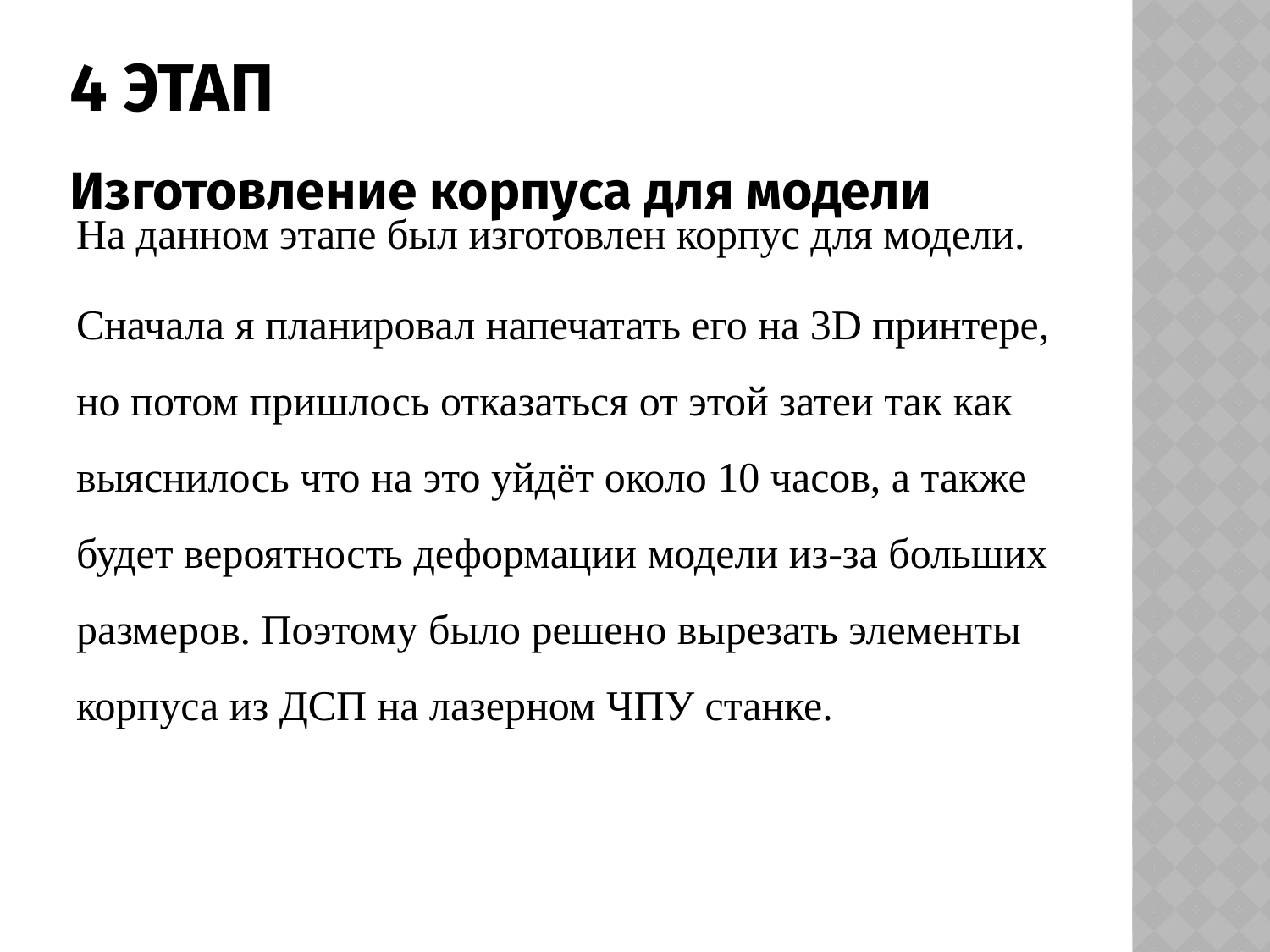

# 4 ЭТАП
Изготовление корпуса для модели

На данном этапе был изготовлен корпус для модели.
Сначала я планировал напечатать его на 3D принтере, но потом пришлось отказаться от этой затеи так как выяснилось что на это уйдёт около 10 часов, а также будет вероятность деформации модели из-за больших размеров. Поэтому было решено вырезать элементы корпуса из ДСП на лазерном ЧПУ станке.